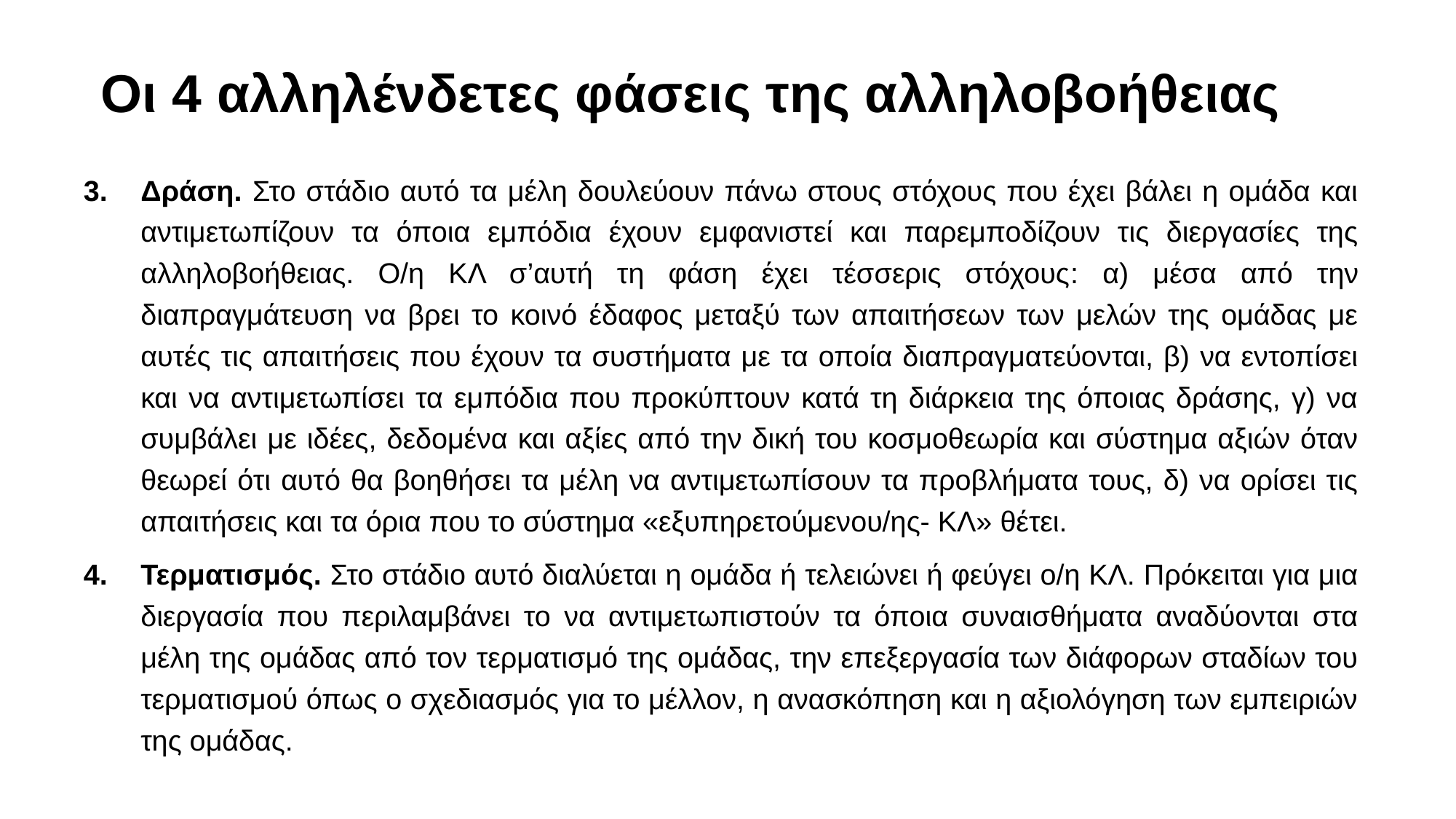

# Οι 4 αλληλένδετες φάσεις της αλληλοβοήθειας
Δράση. Στο στάδιο αυτό τα μέλη δουλεύουν πάνω στους στόχους που έχει βάλει η ομάδα και αντιμετωπίζουν τα όποια εμπόδια έχουν εμφανιστεί και παρεμποδίζουν τις διεργασίες της αλληλοβοήθειας. Ο/η ΚΛ σ’αυτή τη φάση έχει τέσσερις στόχους: α) μέσα από την διαπραγμάτευση να βρει το κοινό έδαφος μεταξύ των απαιτήσεων των μελών της ομάδας με αυτές τις απαιτήσεις που έχουν τα συστήματα με τα οποία διαπραγματεύονται, β) να εντοπίσει και να αντιμετωπίσει τα εμπόδια που προκύπτουν κατά τη διάρκεια της όποιας δράσης, γ) να συμβάλει με ιδέες, δεδομένα και αξίες από την δική του κοσμοθεωρία και σύστημα αξιών όταν θεωρεί ότι αυτό θα βοηθήσει τα μέλη να αντιμετωπίσουν τα προβλήματα τους, δ) να ορίσει τις απαιτήσεις και τα όρια που το σύστημα «εξυπηρετούμενου/ης- ΚΛ» θέτει.
Τερματισμός. Στο στάδιο αυτό διαλύεται η ομάδα ή τελειώνει ή φεύγει ο/η ΚΛ. Πρόκειται για μια διεργασία που περιλαμβάνει το να αντιμετωπιστούν τα όποια συναισθήματα αναδύονται στα μέλη της ομάδας από τον τερματισμό της ομάδας, την επεξεργασία των διάφορων σταδίων του τερματισμού όπως ο σχεδιασμός για το μέλλον, η ανασκόπηση και η αξιολόγηση των εμπειριών της ομάδας.